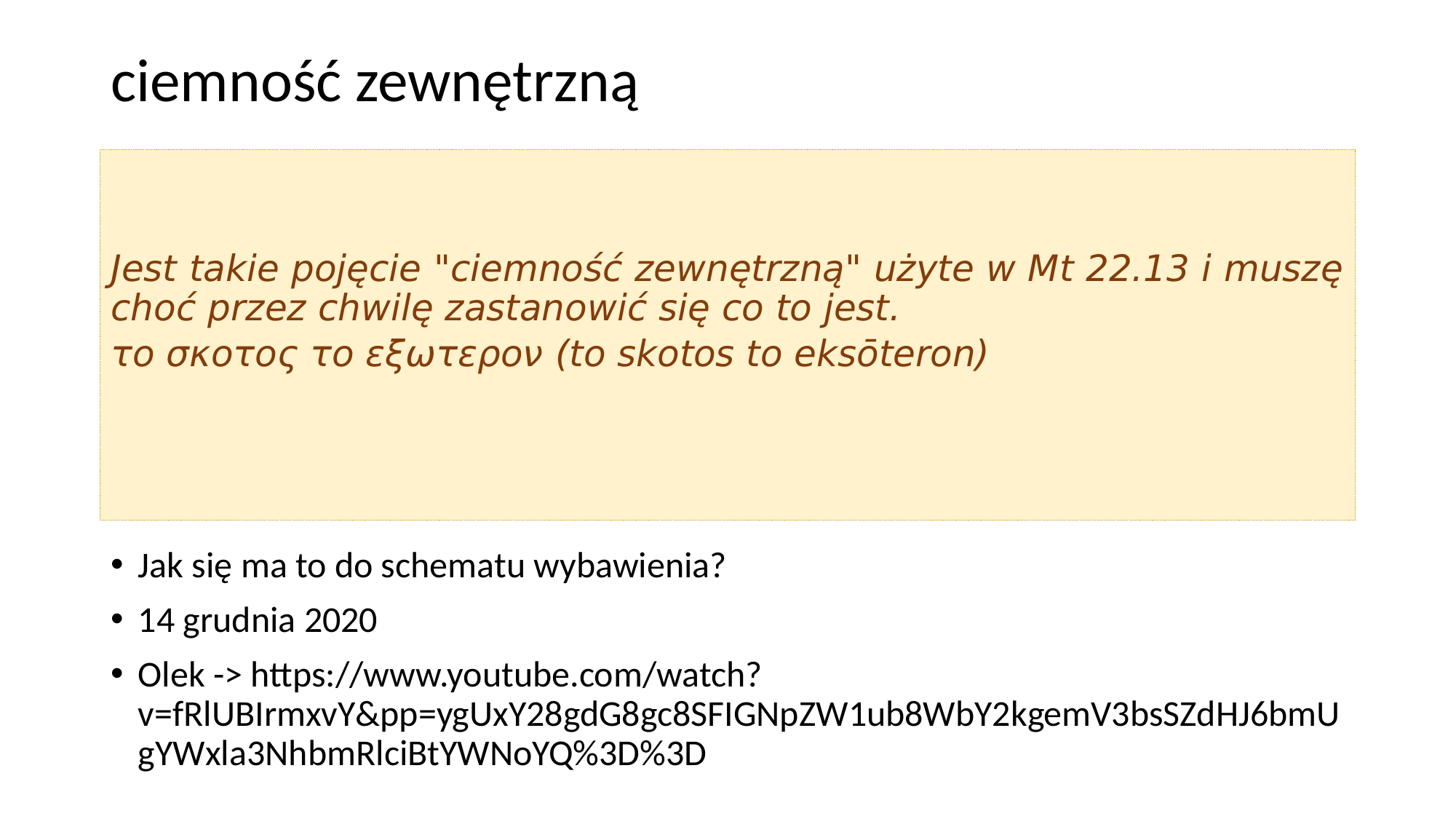

# ciemność zewnętrzną
Jest takie pojęcie "ciemność zewnętrzną" użyte w Mt 22.13 i muszę choć przez chwilę zastanowić się co to jest.
το σκοτος το εξωτερον (to skotos to eksōteron)

Jak się ma to do schematu wybawienia?
14 grudnia 2020
Olek -> https://www.youtube.com/watch?v=fRlUBIrmxvY&pp=ygUxY28gdG8gc8SFIGNpZW1ub8WbY2kgemV3bsSZdHJ6bmUgYWxla3NhbmRlciBtYWNoYQ%3D%3D